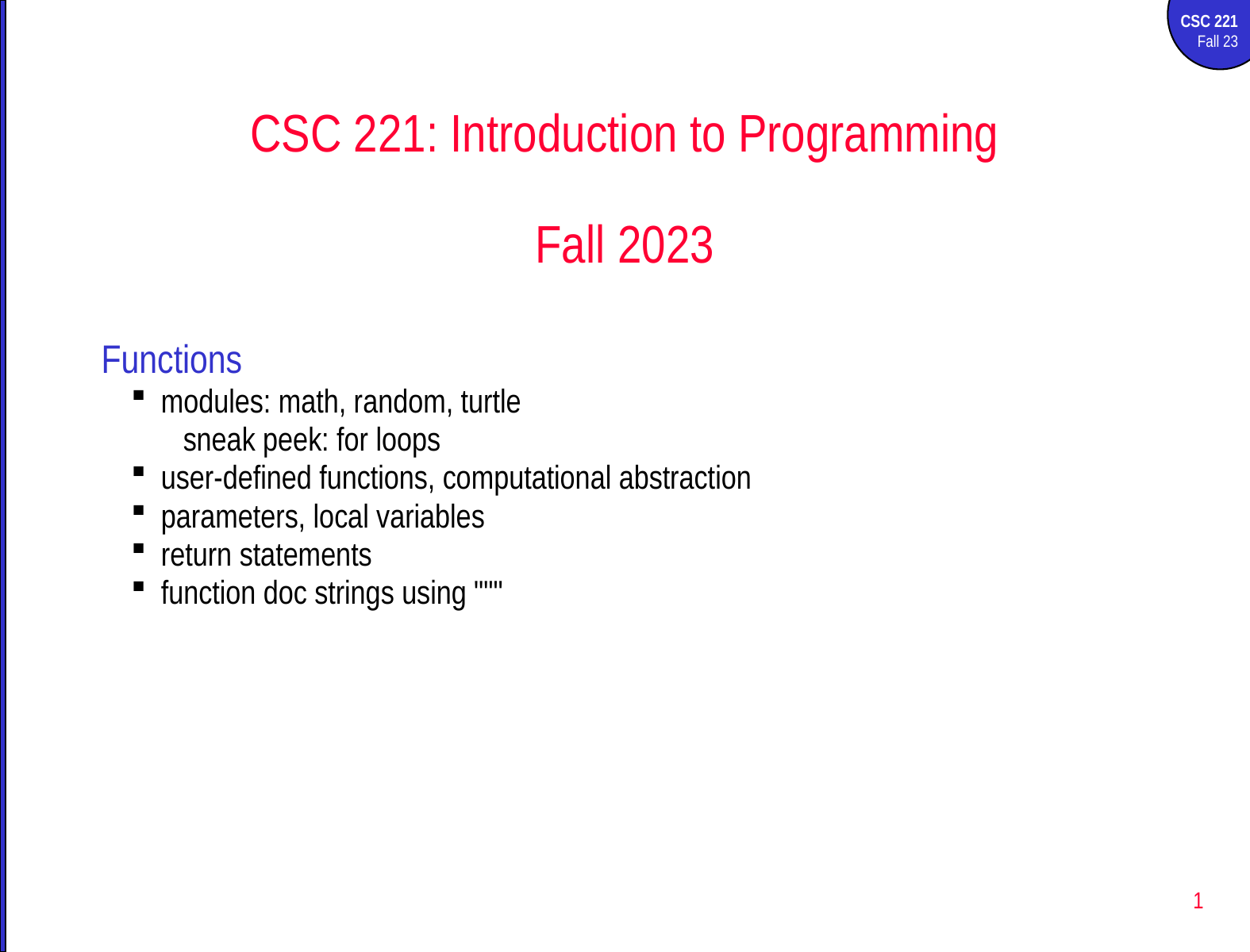

CSC 221: Introduction to Programming
Fall 2023
Functions
modules: math, random, turtle
sneak peek: for loops
user-defined functions, computational abstraction
parameters, local variables
return statements
function doc strings using """
1